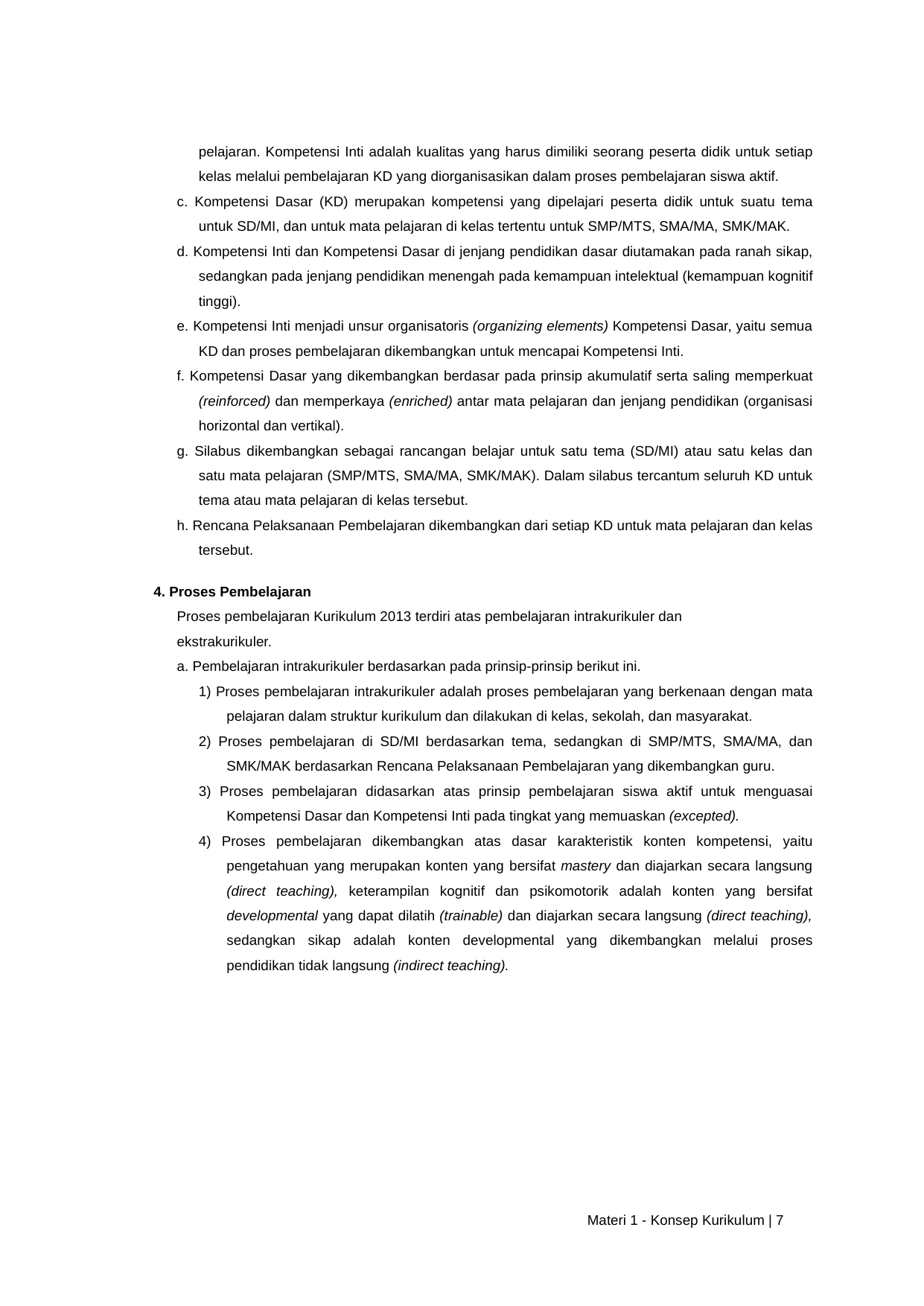

pelajaran. Kompetensi Inti adalah kualitas yang harus dimiliki seorang peserta didik untuk setiap kelas melalui pembelajaran KD yang diorganisasikan dalam proses pembelajaran siswa aktif.
c. Kompetensi Dasar (KD) merupakan kompetensi yang dipelajari peserta didik untuk suatu tema untuk SD/MI, dan untuk mata pelajaran di kelas tertentu untuk SMP/MTS, SMA/MA, SMK/MAK.
d. Kompetensi Inti dan Kompetensi Dasar di jenjang pendidikan dasar diutamakan pada ranah sikap, sedangkan pada jenjang pendidikan menengah pada kemampuan intelektual (kemampuan kognitif tinggi).
e. Kompetensi Inti menjadi unsur organisatoris (organizing elements) Kompetensi Dasar, yaitu semua KD dan proses pembelajaran dikembangkan untuk mencapai Kompetensi Inti.
f. Kompetensi Dasar yang dikembangkan berdasar pada prinsip akumulatif serta saling memperkuat (reinforced) dan memperkaya (enriched) antar mata pelajaran dan jenjang pendidikan (organisasi horizontal dan vertikal).
g. Silabus dikembangkan sebagai rancangan belajar untuk satu tema (SD/MI) atau satu kelas dan satu mata pelajaran (SMP/MTS, SMA/MA, SMK/MAK). Dalam silabus tercantum seluruh KD untuk tema atau mata pelajaran di kelas tersebut.
h. Rencana Pelaksanaan Pembelajaran dikembangkan dari setiap KD untuk mata pelajaran dan kelas tersebut.
4. Proses Pembelajaran
Proses pembelajaran Kurikulum 2013 terdiri atas pembelajaran intrakurikuler dan
ekstrakurikuler.
a. Pembelajaran intrakurikuler berdasarkan pada prinsip-prinsip berikut ini.
1) Proses pembelajaran intrakurikuler adalah proses pembelajaran yang berkenaan dengan mata pelajaran dalam struktur kurikulum dan dilakukan di kelas, sekolah, dan masyarakat.
2) Proses pembelajaran di SD/MI berdasarkan tema, sedangkan di SMP/MTS, SMA/MA, dan SMK/MAK berdasarkan Rencana Pelaksanaan Pembelajaran yang dikembangkan guru.
3) Proses pembelajaran didasarkan atas prinsip pembelajaran siswa aktif untuk menguasai Kompetensi Dasar dan Kompetensi Inti pada tingkat yang memuaskan (excepted).
4) Proses pembelajaran dikembangkan atas dasar karakteristik konten kompetensi, yaitu pengetahuan yang merupakan konten yang bersifat mastery dan diajarkan secara langsung (direct teaching), keterampilan kognitif dan psikomotorik adalah konten yang bersifat developmental yang dapat dilatih (trainable) dan diajarkan secara langsung (direct teaching), sedangkan sikap adalah konten developmental yang dikembangkan melalui proses pendidikan tidak langsung (indirect teaching).
Materi 1 - Konsep Kurikulum | 7